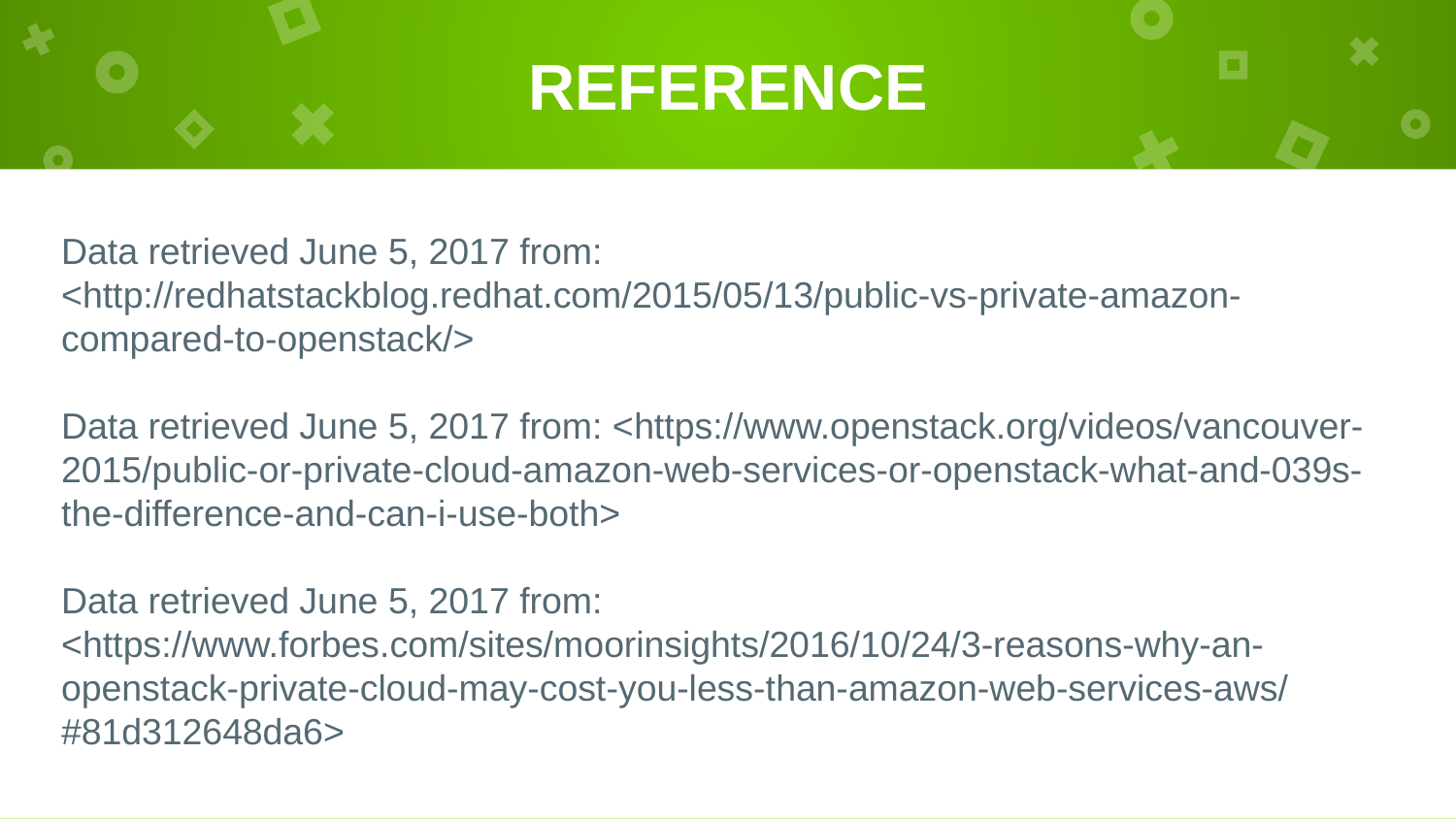

# REFERENCE
Data retrieved June 5, 2017 from: <http://redhatstackblog.redhat.com/2015/05/13/public-vs-private-amazon-compared-to-openstack/>

Data retrieved June 5, 2017 from: <https://www.openstack.org/videos/vancouver-2015/public-or-private-cloud-amazon-web-services-or-openstack-what-and-039s-the-difference-and-can-i-use-both>

Data retrieved June 5, 2017 from: <https://www.forbes.com/sites/moorinsights/2016/10/24/3-reasons-why-an-openstack-private-cloud-may-cost-you-less-than-amazon-web-services-aws/#81d312648da6>